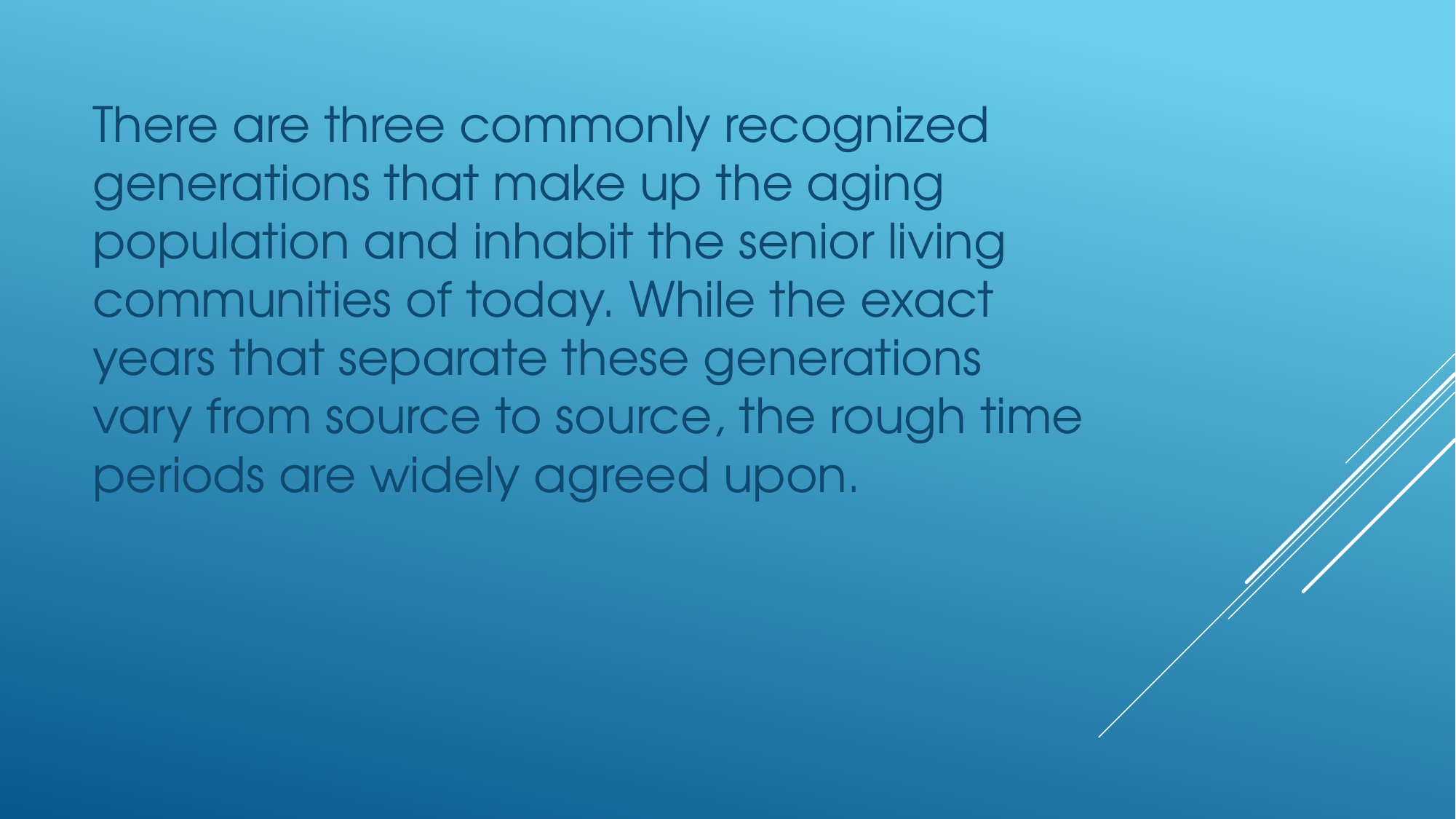

There are three commonly recognized generations that make up the aging population and inhabit the senior living communities of today. While the exact years that separate these generations vary from source to source, the rough time periods are widely agreed upon.
#